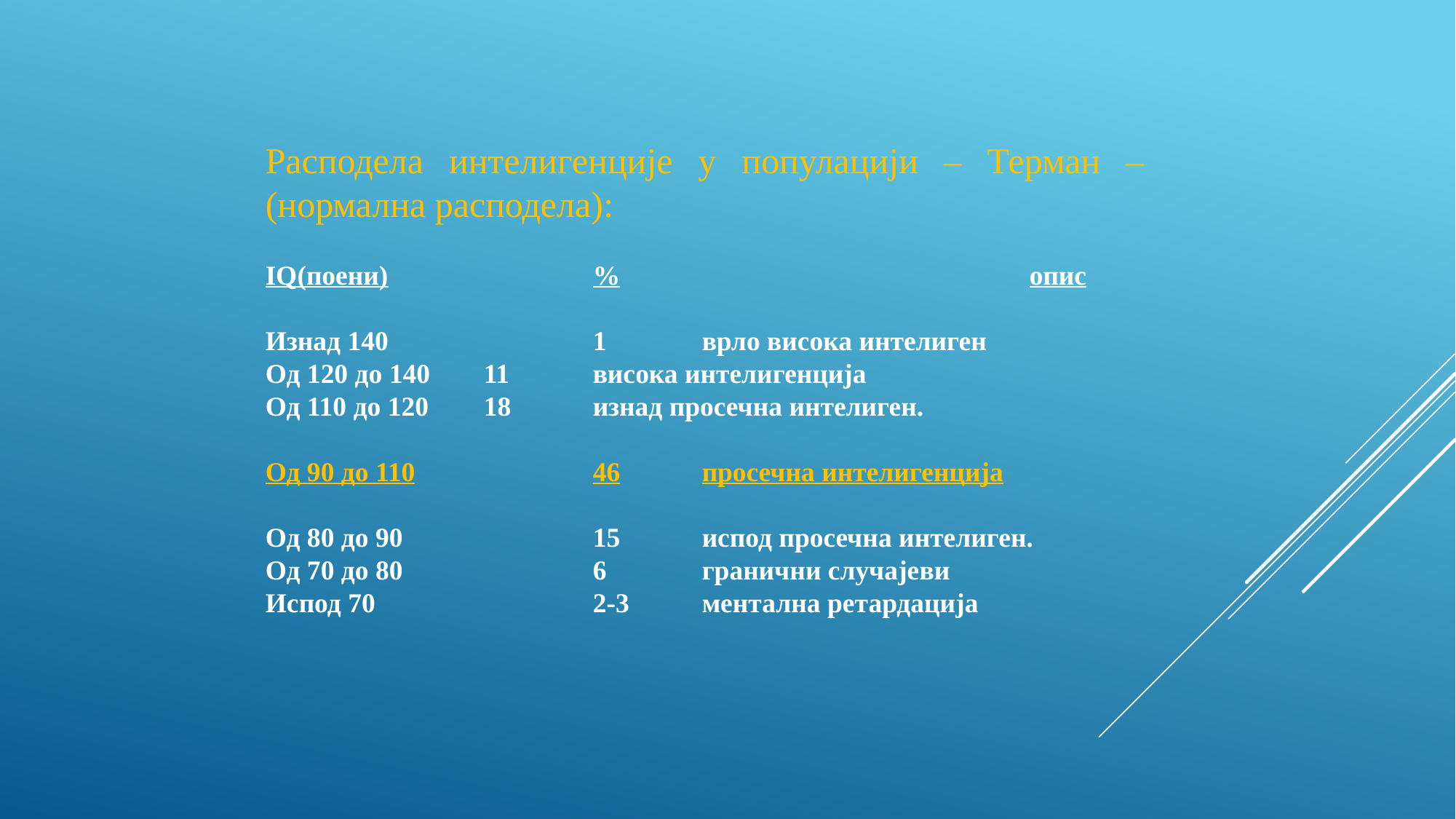

Расподела интелигенције у популацији – Терман – (нормална расподела):

IQ(поени)		%				опис

Изнад 140		1	врло висока интелиген
Од 120 до 140	11	висока интелигенција
Од 110 до 120	18	изнад просечна интелиген.

Од 90 до 110		46	просечна интелигенција

Од 80 до 90		15	испод просечна интелиген.
Од 70 до 80		6	гранични случајеви
Испод 70		2-3	ментална ретардација